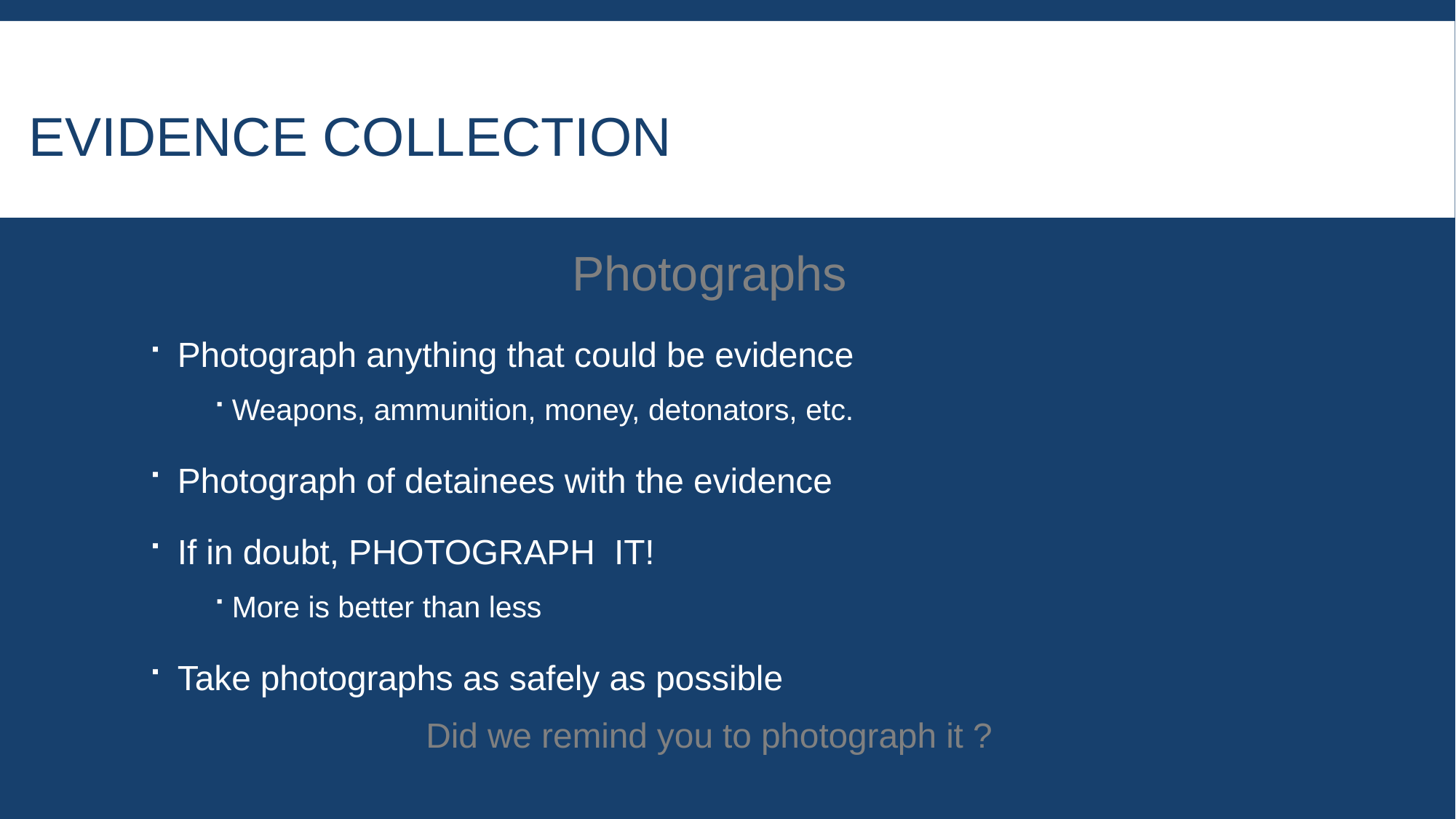

# Evidence Collection
Photographs

Photograph anything that could be evidence
Weapons, ammunition, money, detonators, etc.

Photograph of detainees with the evidence

If in doubt, PHOTOGRAPH  IT!
More is better than less

Take photographs as safely as possible

Did we remind you to photograph it ?